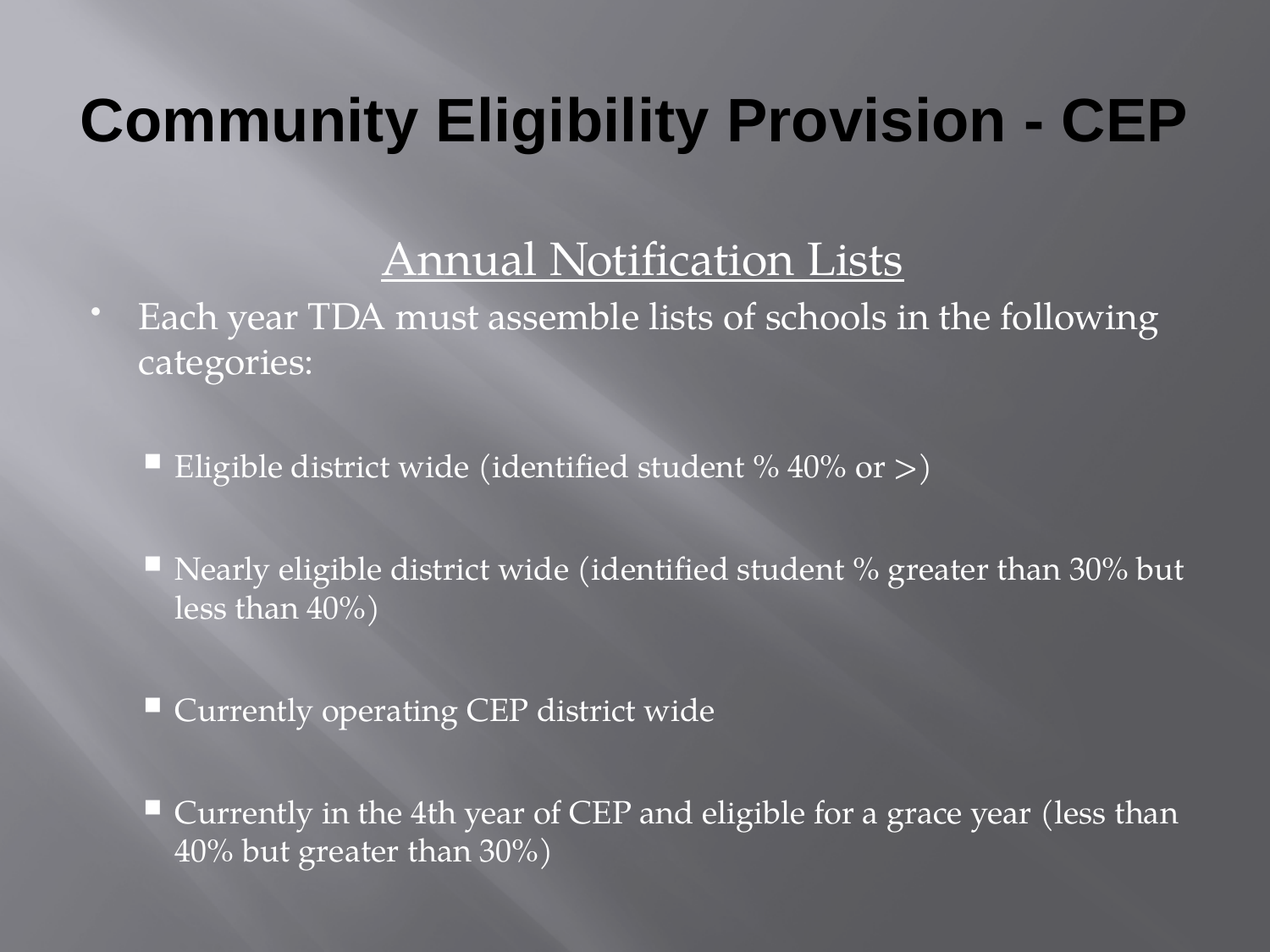

# Community Eligibility Provision - CEP
Annual Notification Lists
Each year TDA must assemble lists of schools in the following categories:

Eligible district wide (identified student % 40% or >)

Nearly eligible district wide (identified student % greater than 30% but less than 40%)

Currently operating CEP district wide

Currently in the 4th year of CEP and eligible for a grace year (less than 40% but greater than 30%)